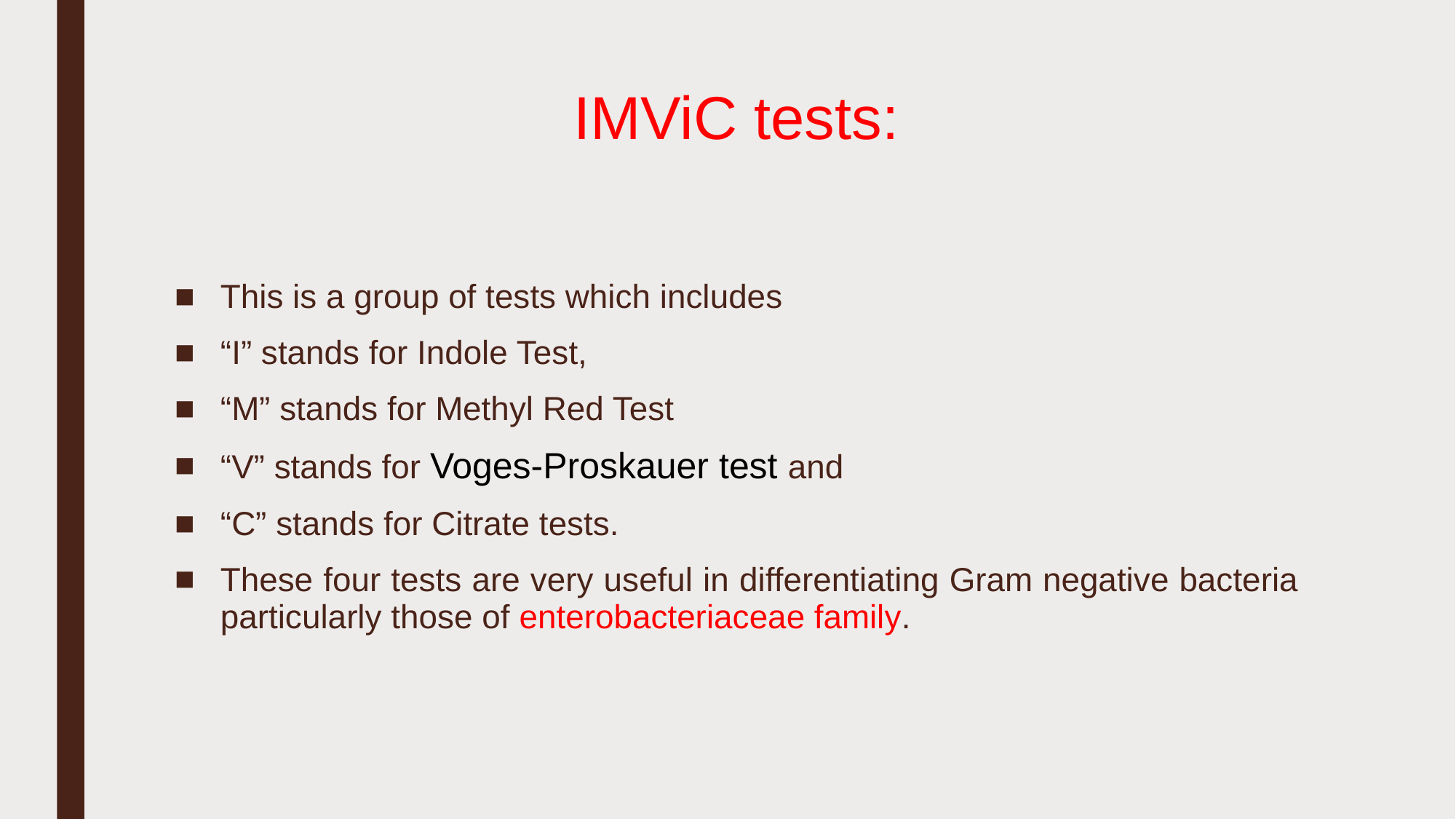

# IMViC tests:
This is a group of tests which includes
“I” stands for Indole Test,
“M” stands for Methyl Red Test
“V” stands for Voges-Proskauer test and
“C” stands for Citrate tests.
These four tests are very useful in differentiating Gram negative bacteria particularly those of enterobacteriaceae family.